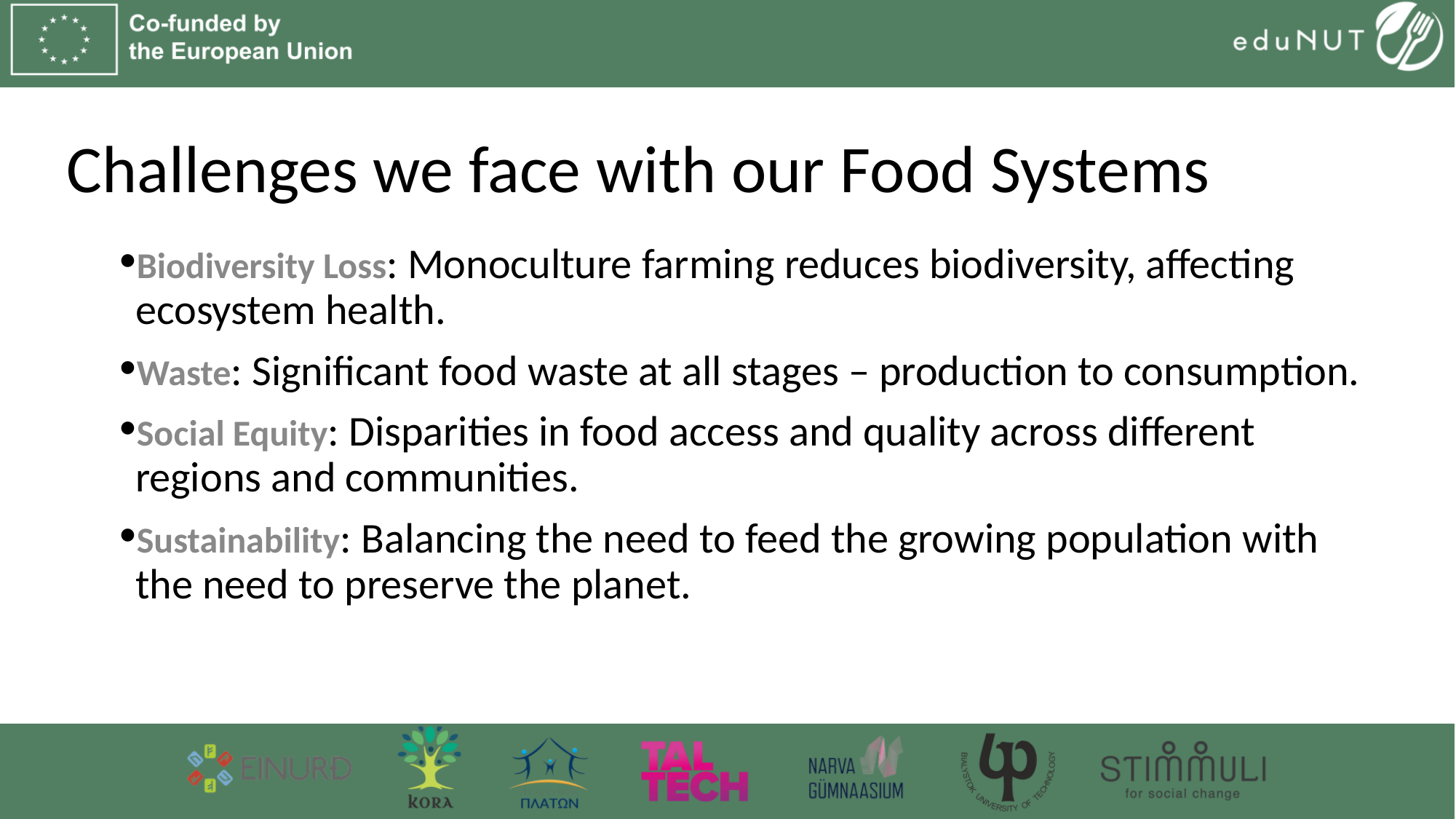

# Challenges we face with our Food Systems
Biodiversity Loss: Monoculture farming reduces biodiversity, affecting ecosystem health.
Waste: Significant food waste at all stages – production to consumption.
Social Equity: Disparities in food access and quality across different regions and communities.
Sustainability: Balancing the need to feed the growing population with the need to preserve the planet.